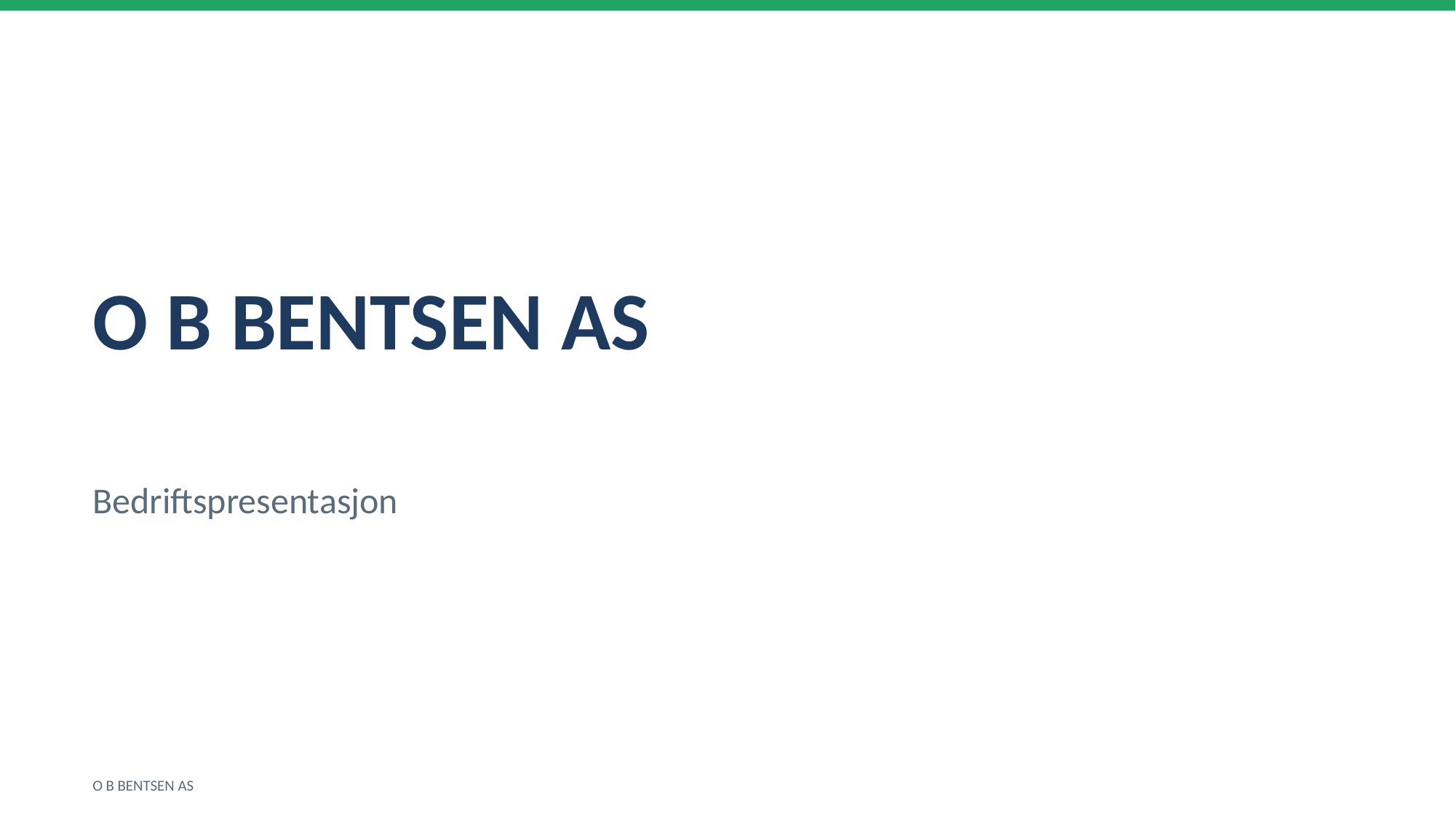

O B BENTSEN AS
Bedriftspresentasjon
O B BENTSEN AS